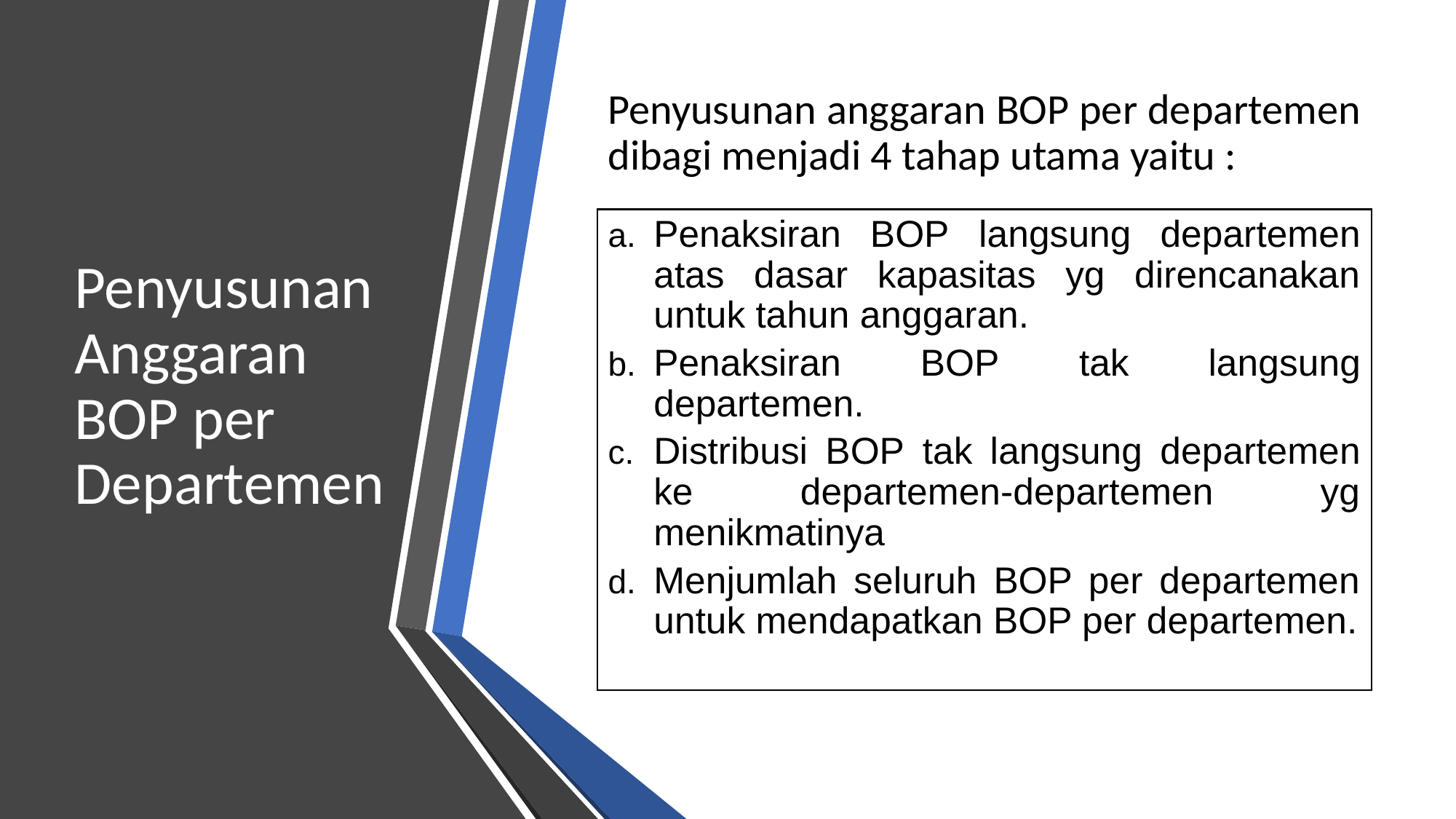

# Penyusunan Anggaran BOP per Departemen
Penyusunan anggaran BOP per departemen dibagi menjadi 4 tahap utama yaitu :
Penaksiran BOP langsung departemen atas dasar kapasitas yg direncanakan untuk tahun anggaran.
Penaksiran BOP tak langsung departemen.
Distribusi BOP tak langsung departemen ke departemen-departemen yg menikmatinya
Menjumlah seluruh BOP per departemen untuk mendapatkan BOP per departemen.